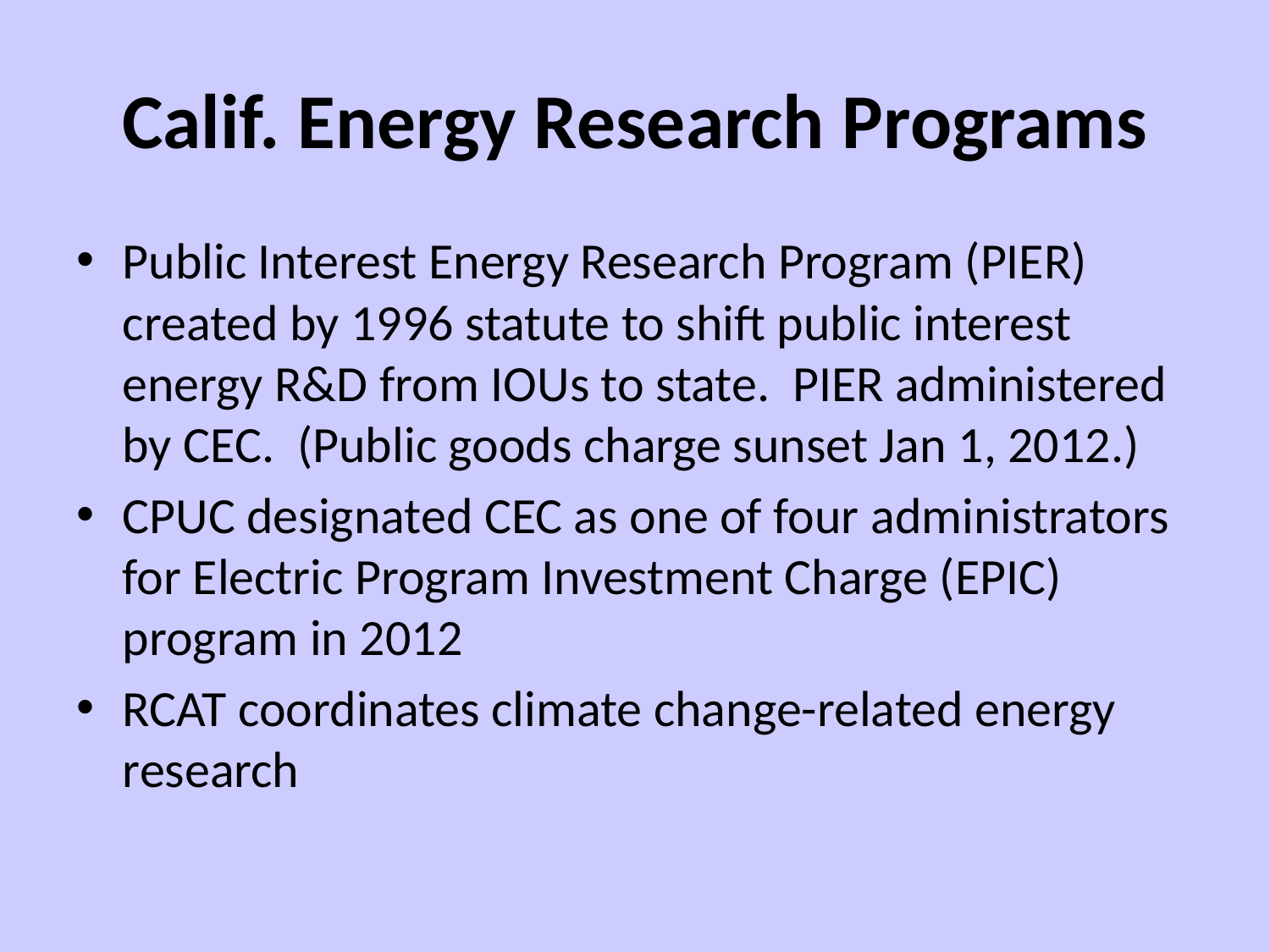

# Calif. Energy Research Programs
Public Interest Energy Research Program (PIER) created by 1996 statute to shift public interest energy R&D from IOUs to state.  PIER administered by CEC.  (Public goods charge sunset Jan 1, 2012.)
CPUC designated CEC as one of four administrators for Electric Program Investment Charge (EPIC) program in 2012
RCAT coordinates climate change-related energy research